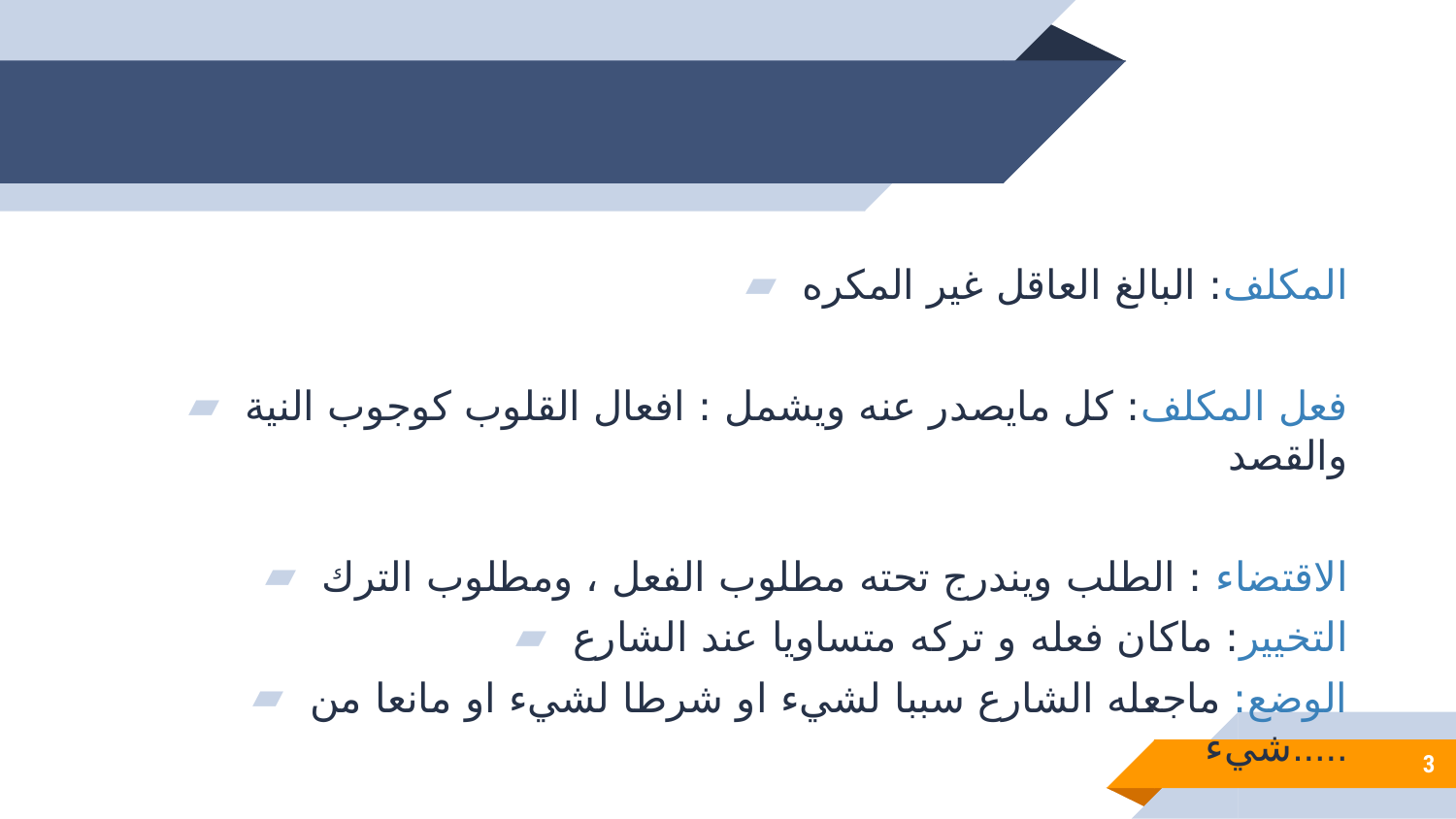

#
المكلف: البالغ العاقل غير المكره

فعل المكلف: كل مايصدر عنه ويشمل : افعال القلوب كوجوب النية والقصد

الاقتضاء : الطلب ويندرج تحته مطلوب الفعل ، ومطلوب الترك
التخيير: ماكان فعله و تركه متساويا عند الشارع
الوضع: ماجعله الشارع سببا لشيء او شرطا لشيء او مانعا من شيء.....
3